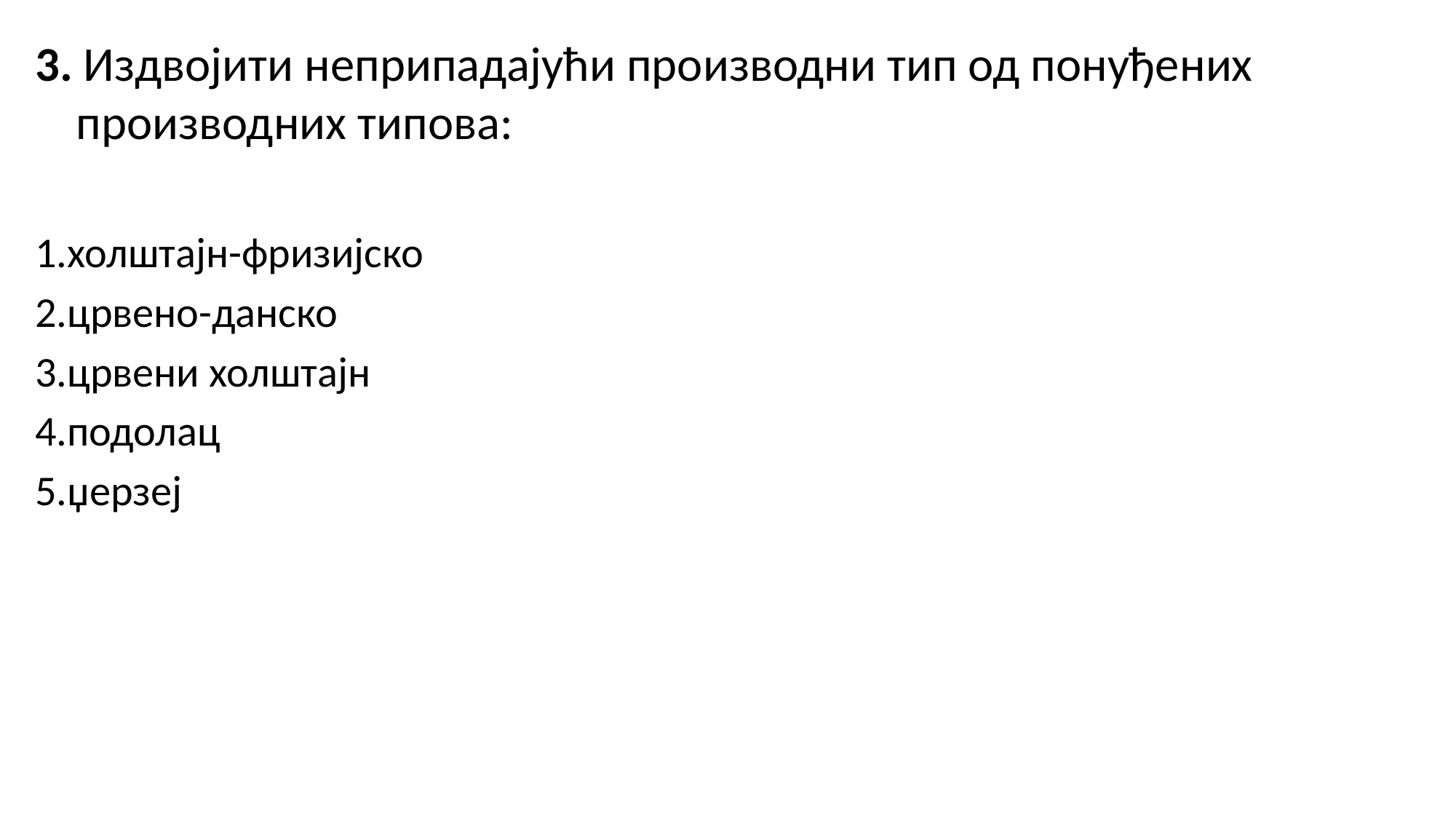

3. Издвојити неприпадајући производни тип од понуђених производних типова:

1.холштајн-фризијско
2.црвено-данско
3.црвени холштајн
4.подолац
5.џерзеј